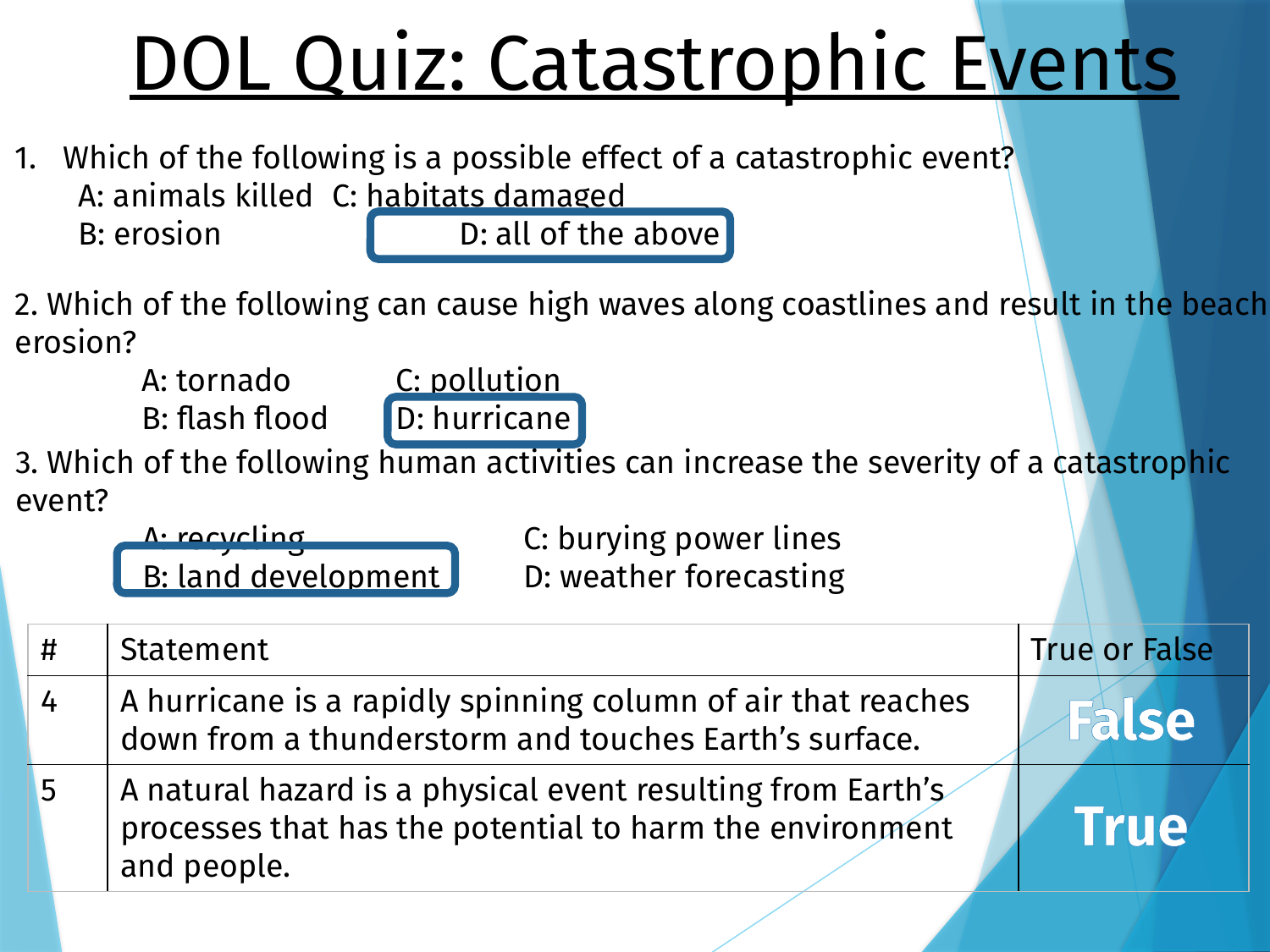

DOL Quiz: Catastrophic Events
Which of the following is a possible effect of a catastrophic event?
A: animals killed	C: habitats damaged
B: erosion		D: all of the above

2. Which of the following can cause high waves along coastlines and result in the beach erosion?
	A: tornado	C: pollution
	B: flash flood	D: hurricane

3. Which of the following human activities can increase the severity of a catastrophic event?
	A: recycling		C: burying power lines
	B: land development	D: weather forecasting

| # | Statement | True or False |
| --- | --- | --- |
| 4 | A hurricane is a rapidly spinning column of air that reaches down from a thunderstorm and touches Earth’s surface. |  |
| 5 | A natural hazard is a physical event resulting from Earth’s processes that has the potential to harm the environment and people. |  |
False
True